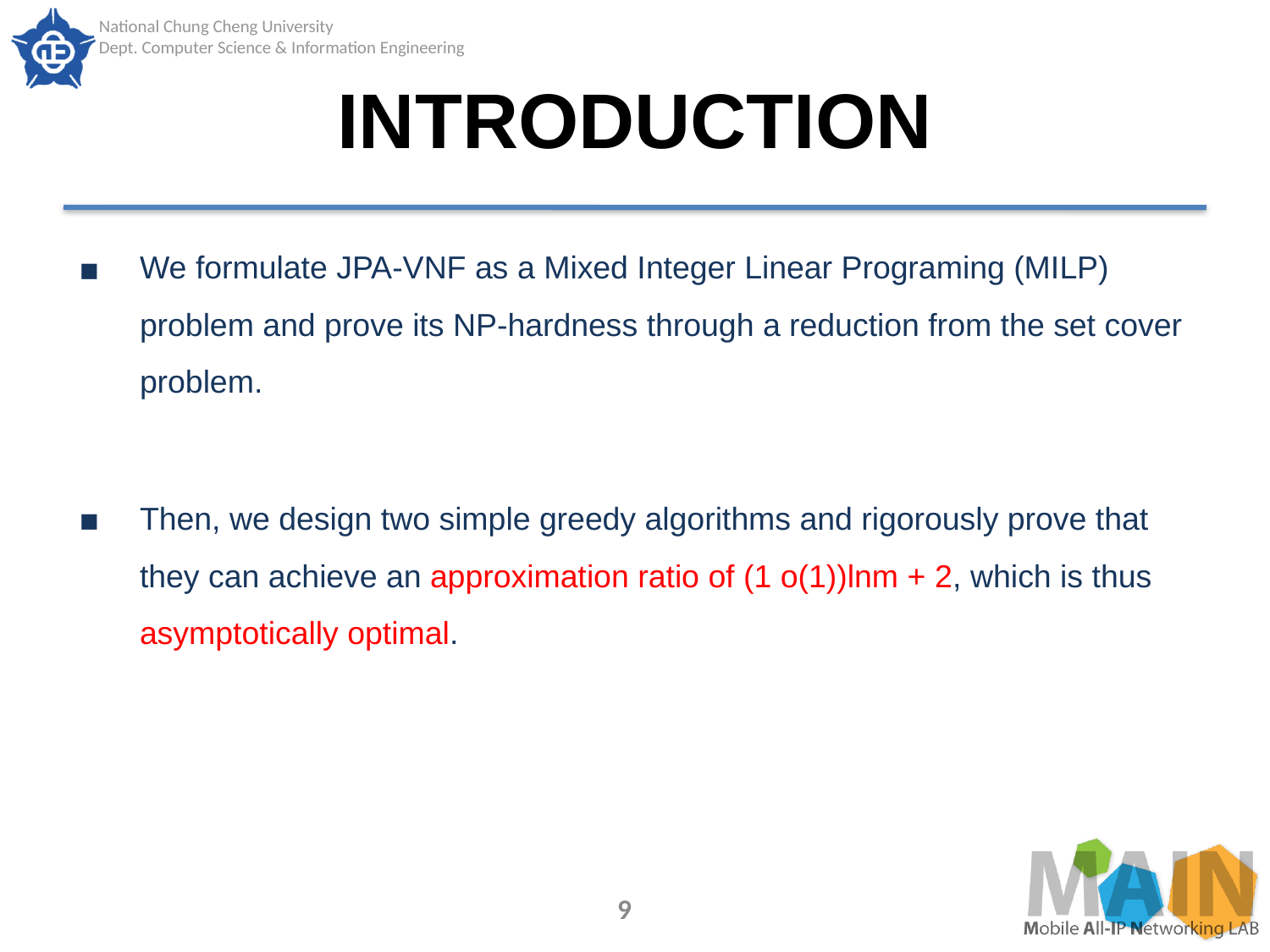

# INTRODUCTION
We formulate JPA-VNF as a Mixed Integer Linear Programing (MILP) problem and prove its NP-hardness through a reduction from the set cover problem.

Then, we design two simple greedy algorithms and rigorously prove that they can achieve an approximation ratio of (1 o(1))lnm + 2, which is thus asymptotically optimal.
9